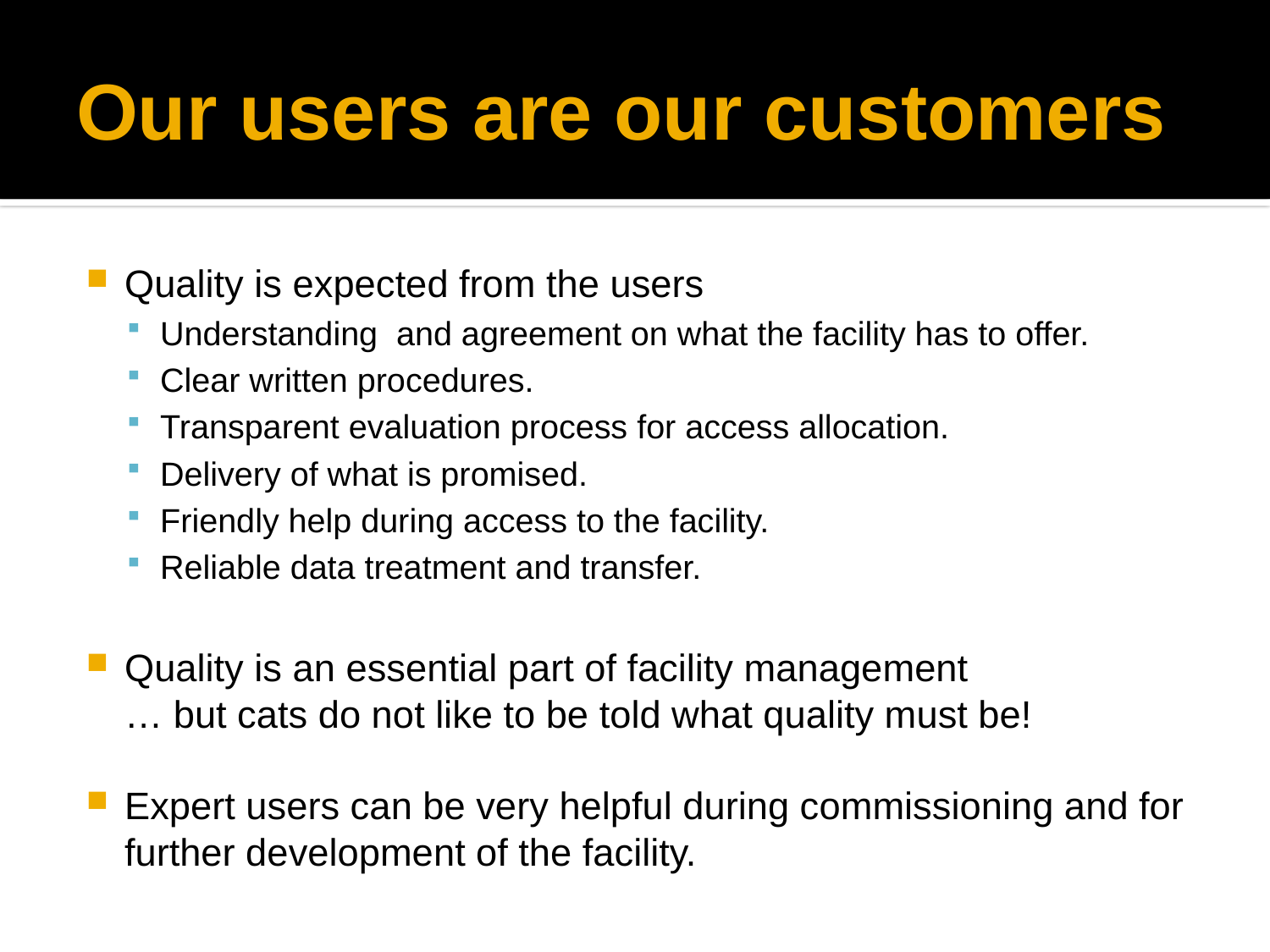

# Our users are our customers
Quality is expected from the users
Understanding  and agreement on what the facility has to offer.
Clear written procedures.
Transparent evaluation process for access allocation.
Delivery of what is promised.
Friendly help during access to the facility.
Reliable data treatment and transfer.

Quality is an essential part of facility management                   … but cats do not like to be told what quality must be!

Expert users can be very helpful during commissioning and for further development of the facility.